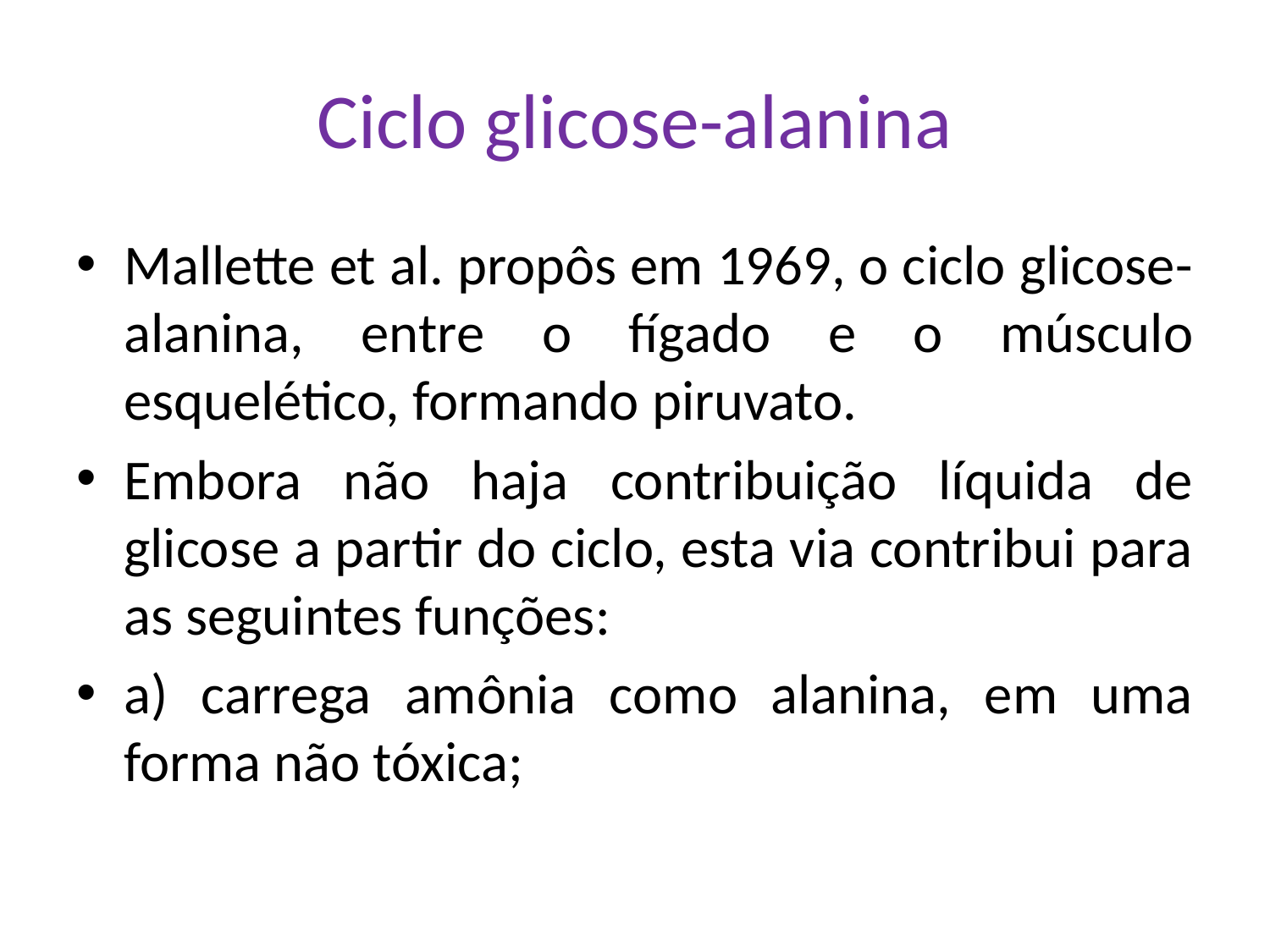

# Ciclo glicose-alanina
Mallette et al. propôs em 1969, o ciclo glicose-alanina, entre o fígado e o músculo esquelético, formando piruvato.
Embora não haja contribuição líquida de glicose a partir do ciclo, esta via contribui para as seguintes funções:
a) carrega amônia como alanina, em uma forma não tóxica;